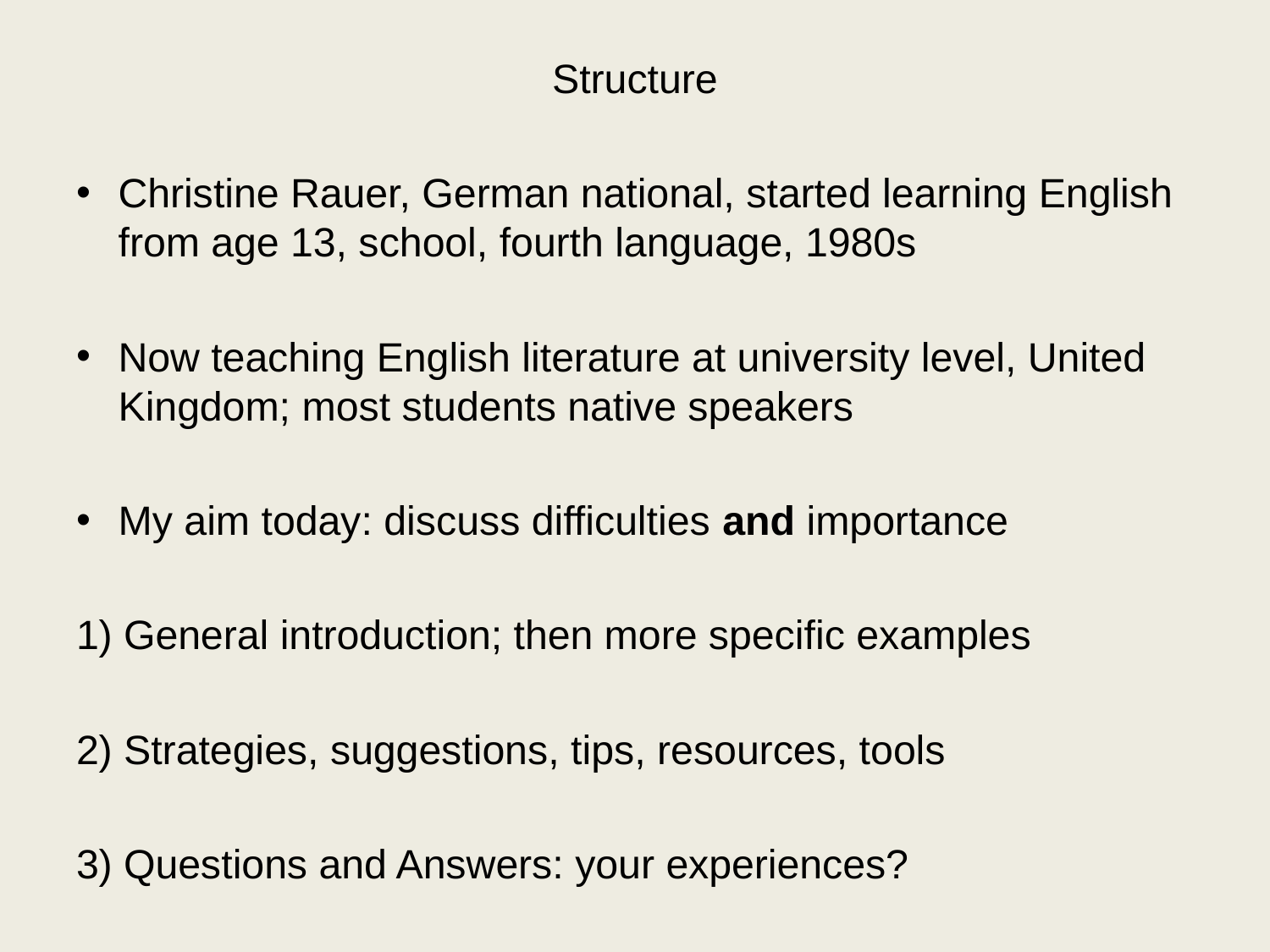

Structure

Christine Rauer, German national, started learning English from age 13, school, fourth language, 1980s

Now teaching English literature at university level, United Kingdom; most students native speakers

My aim today: discuss difficulties and importance

1) General introduction; then more specific examples

2) Strategies, suggestions, tips, resources, tools

3) Questions and Answers: your experiences?